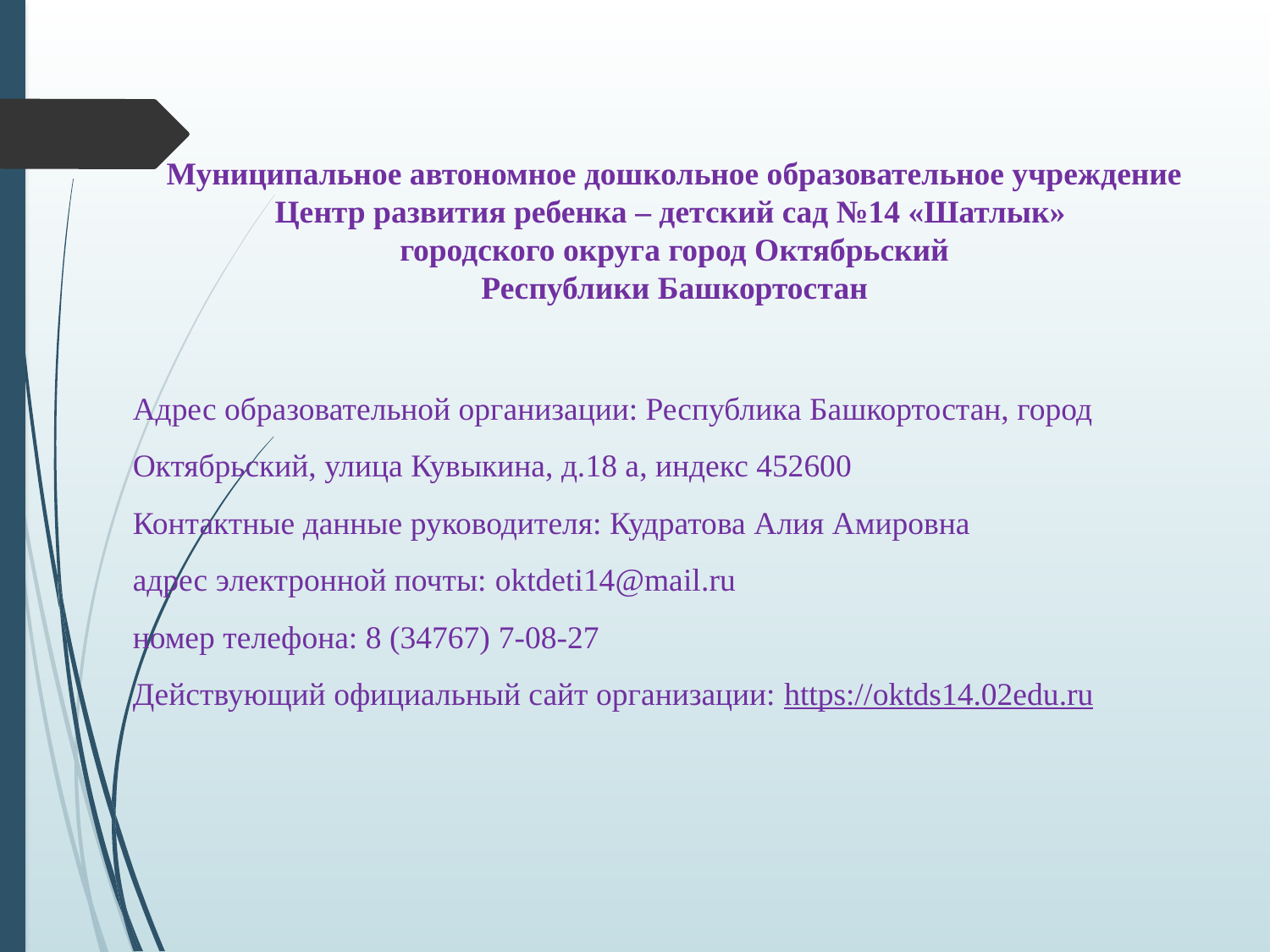

Муниципальное автономное дошкольное образовательное учреждение
Центр развития ребенка – детский сад №14 «Шатлык»
городского округа город Октябрьский
Республики Башкортостан
Адрес образовательной организации: Республика Башкортостан, город
Октябрьский, улица Кувыкина, д.18 а, индекс 452600
Контактные данные руководителя: Кудратова Алия Амировна
адрес электронной почты: oktdeti14@mail.ru
номер телефона: 8 (34767) 7-08-27
Действующий официальный сайт организации: https://oktds14.02edu.ru